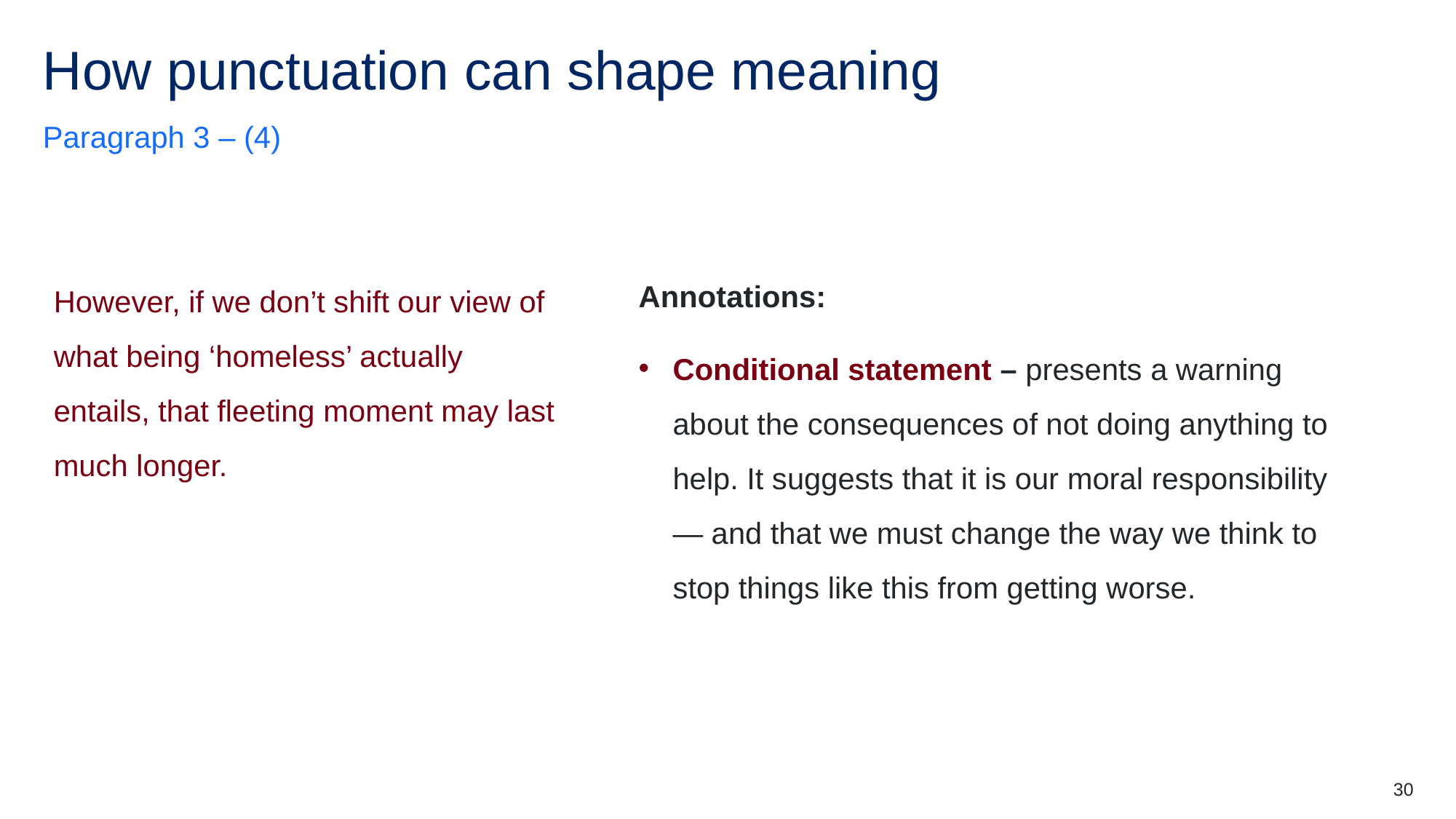

# How punctuation can shape meaning (4)
Paragraph 3 – (4)
However, if we don’t shift our view of what being ‘homeless’ actually entails, that fleeting moment may last much longer.

Annotations:
Conditional statement – presents a warning about the consequences of not doing anything to help. It suggests that it is our moral responsibility — and that we must change the way we think to stop things like this from getting worse.

30